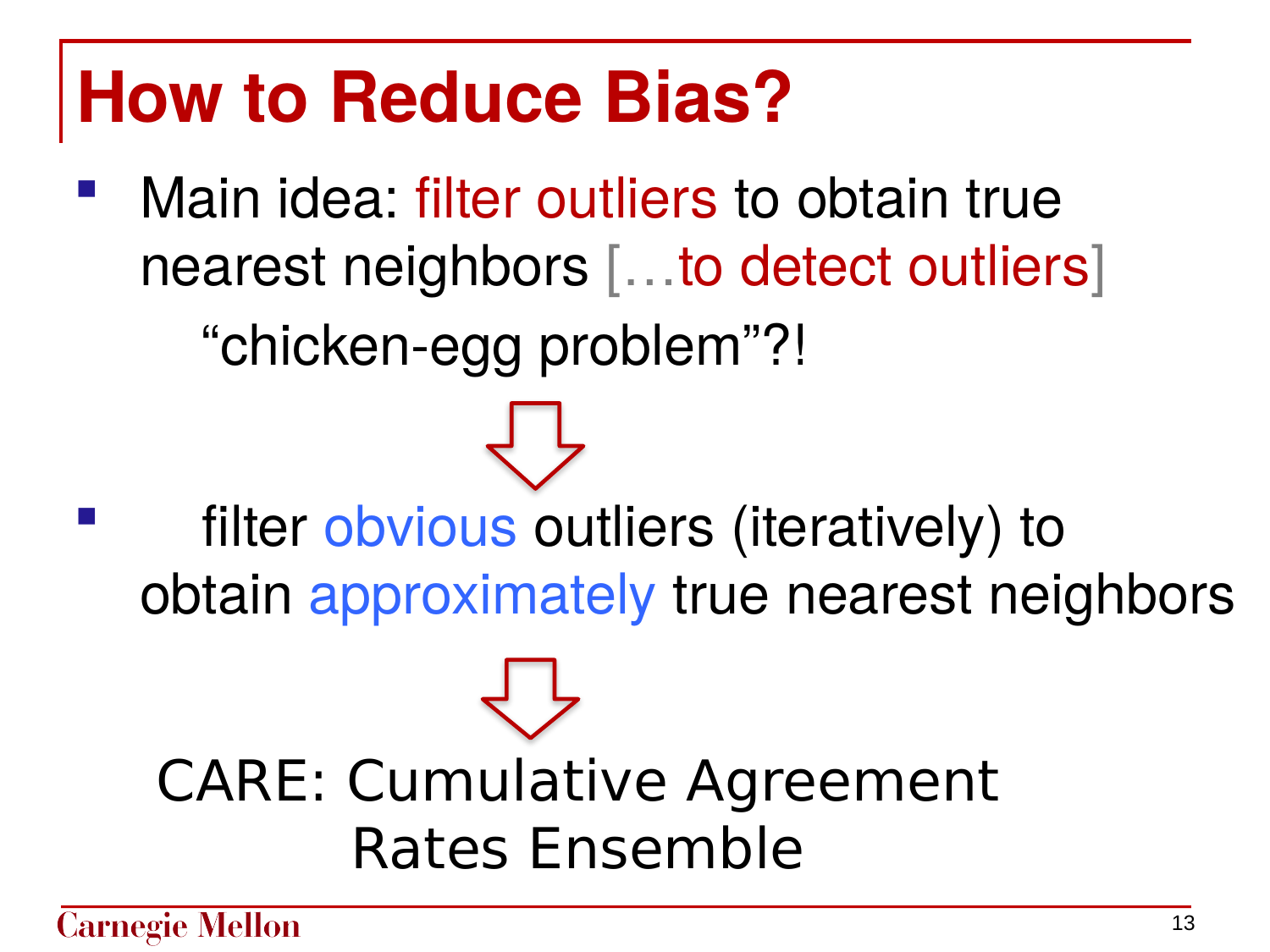

# How to Reduce Bias?
Main idea: filter outliers to obtain true nearest neighbors […to detect outliers]
	“chicken-egg problem”?!

    filter obvious outliers (iteratively) to   obtain approximately true nearest neighbors

CARE: Cumulative Agreement
Rates Ensemble